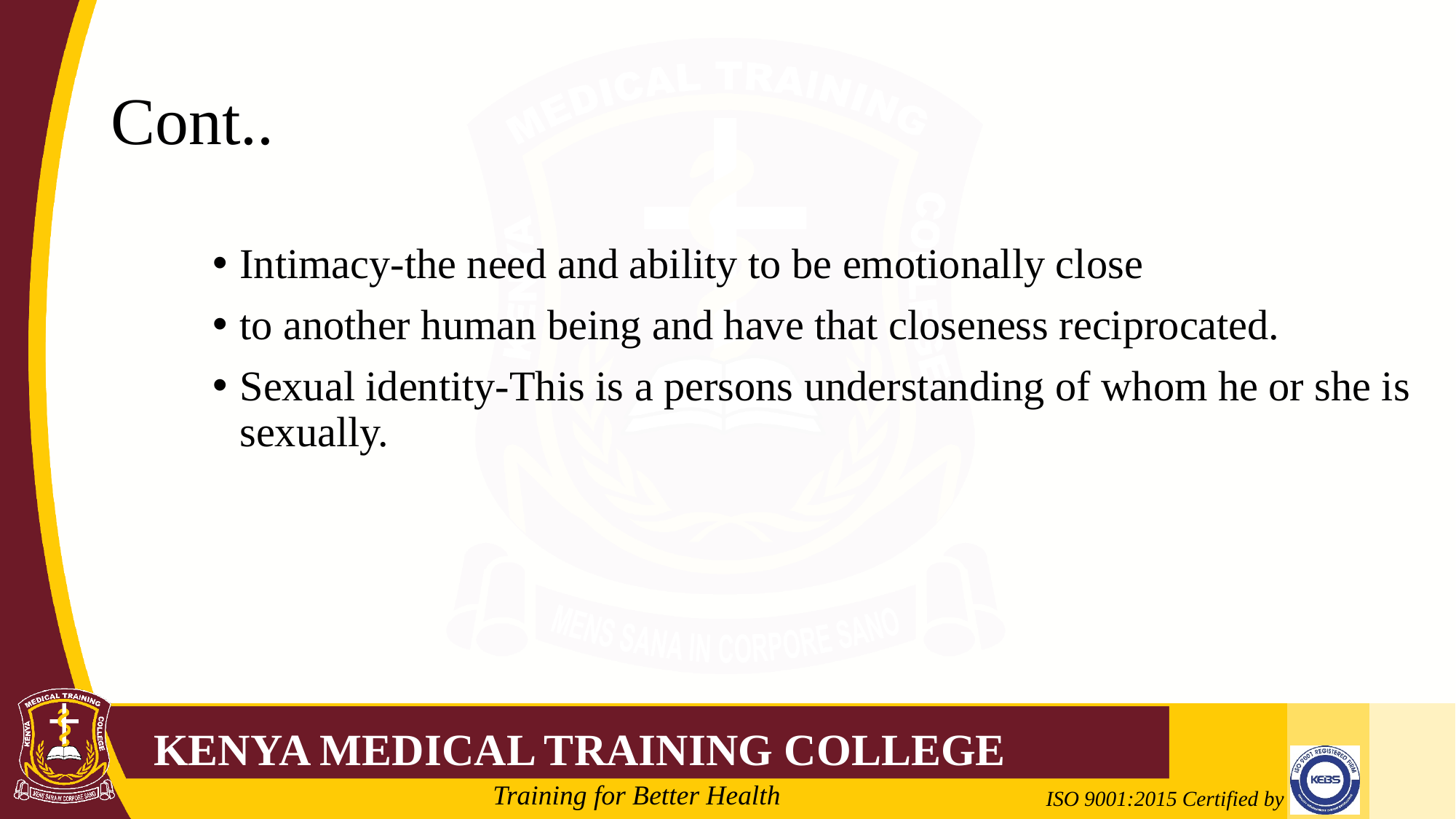

# Cont..
Intimacy-the need and ability to be emotionally close
to another human being and have that closeness reciprocated.
Sexual identity-This is a persons understanding of whom he or she is sexually.